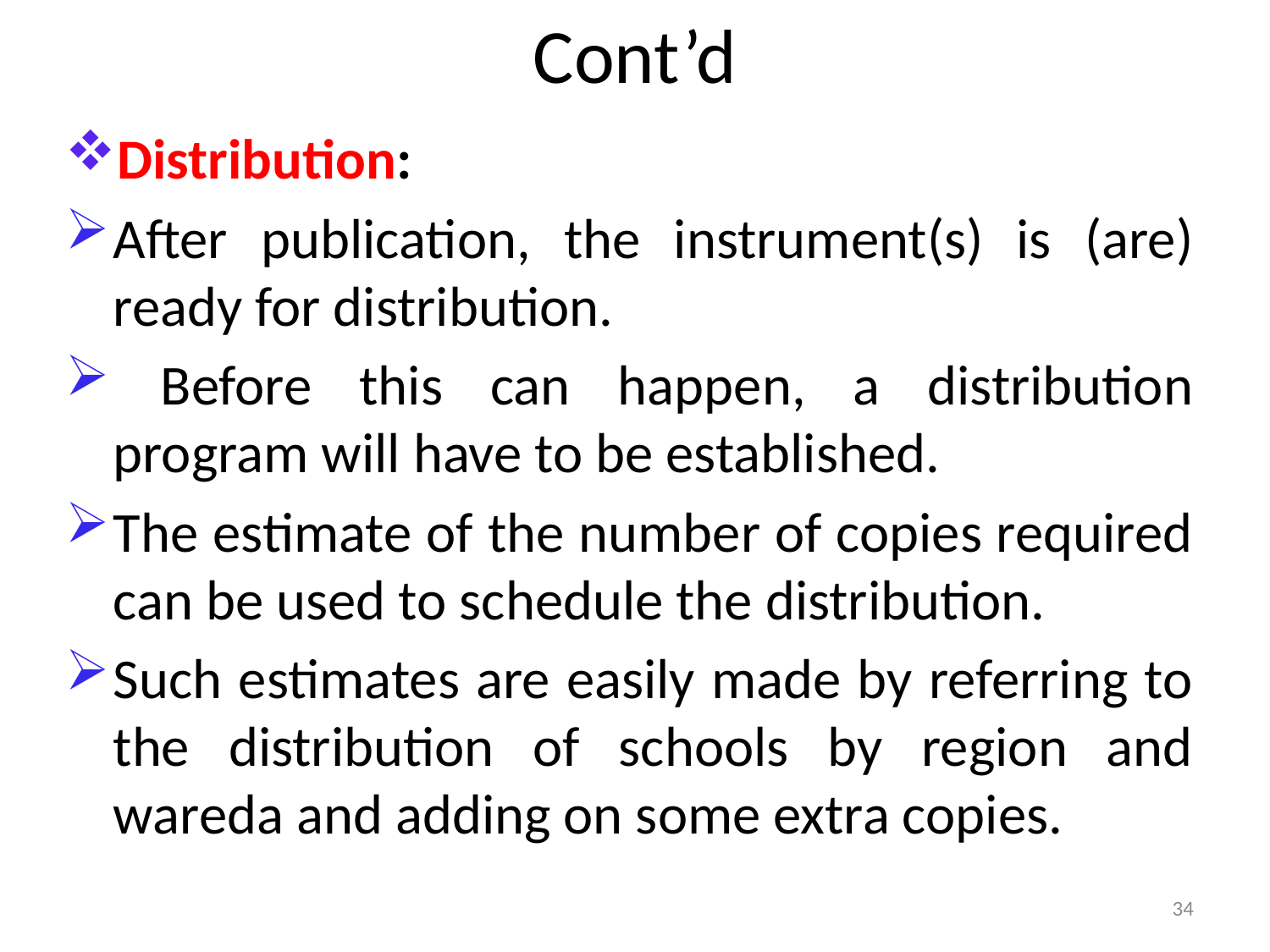

# Cont’d
Distribution:
After publication, the instrument(s) is (are) ready for distribution.
 Before this can happen, a distribution program will have to be established.
The estimate of the number of copies required can be used to schedule the distribution.
Such estimates are easily made by referring to the distribution of schools by region and wareda and adding on some extra copies.

34